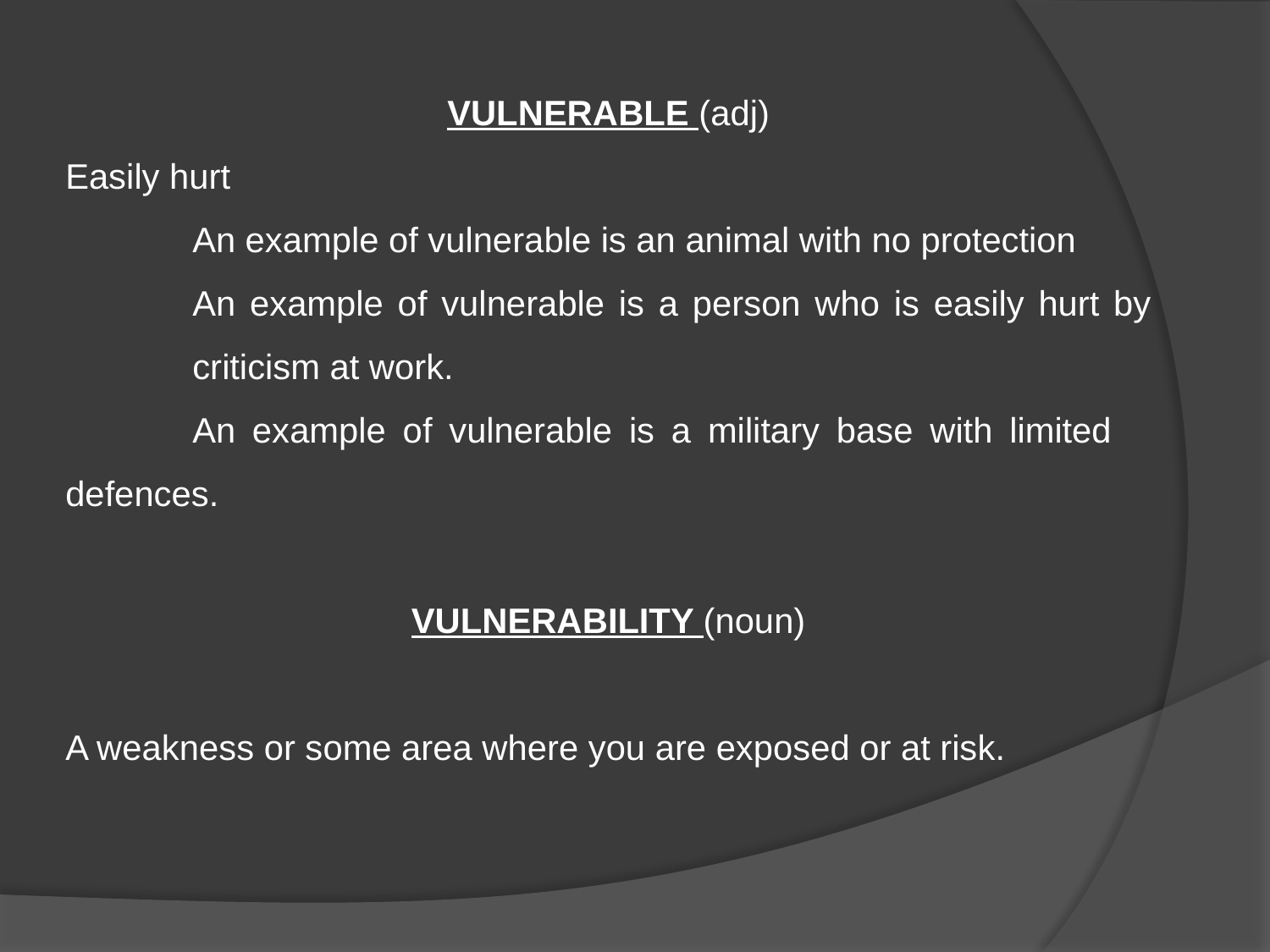

VULNERABLE (adj)
Easily hurt
	An example of vulnerable is an animal with no protection
	An example of vulnerable is a person who is easily hurt by 	criticism at work.
	An example of vulnerable is a military base with limited 	defences.

VULNERABILITY (noun)

A weakness or some area where you are exposed or at risk.